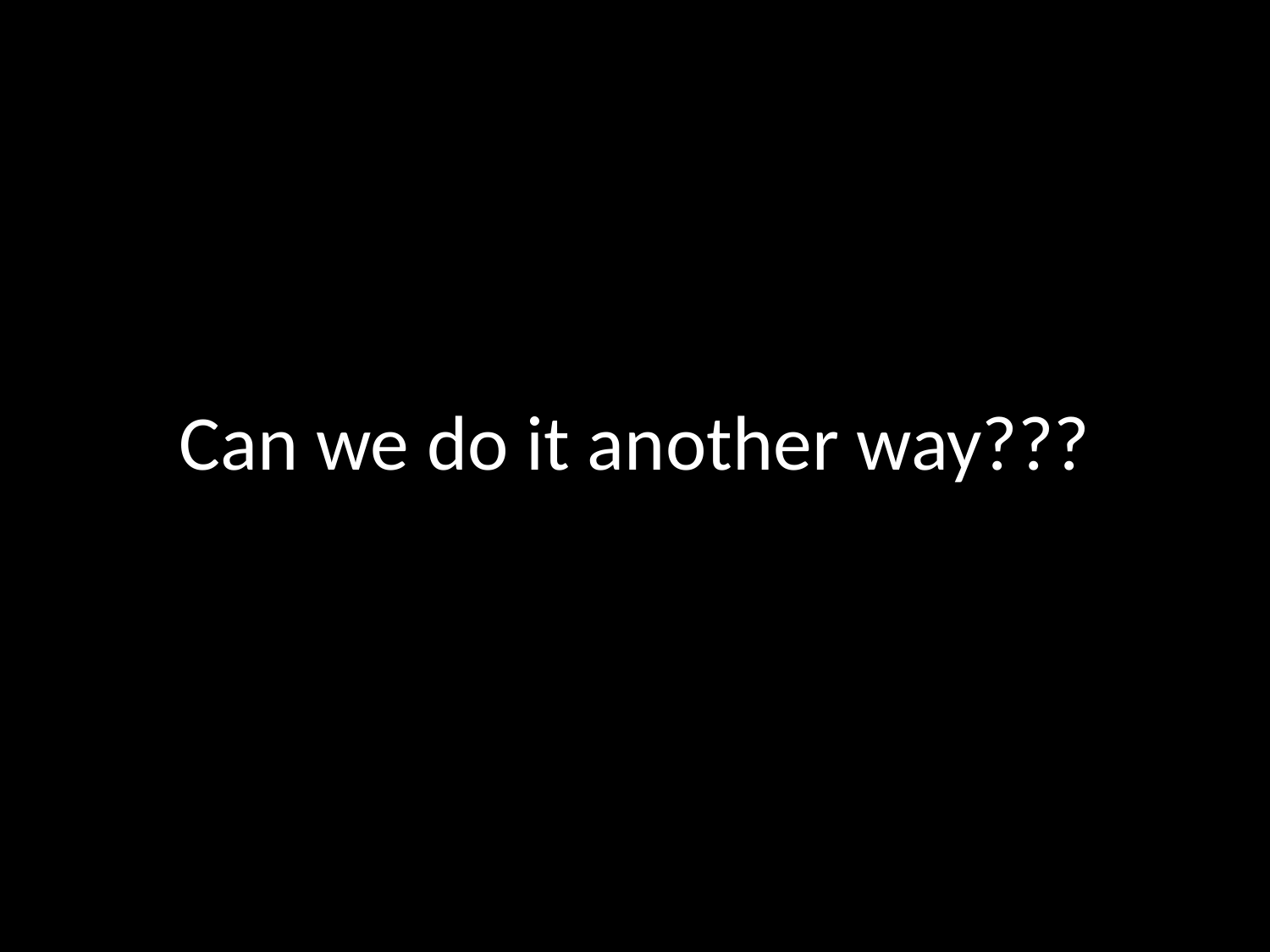

# Can we do it another way???